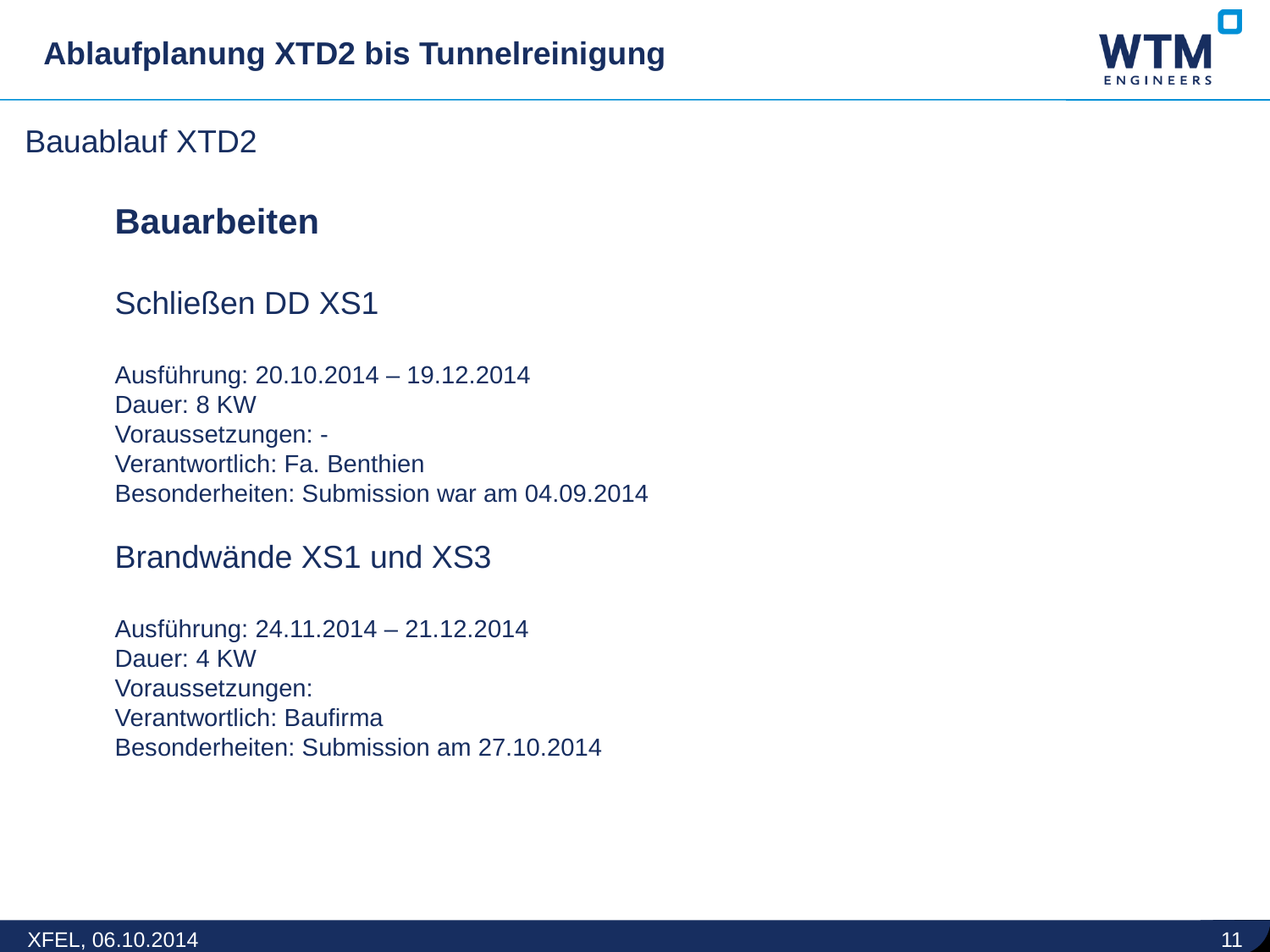

Ablaufplanung XTD2 bis Tunnelreinigung
Bauablauf XTD2
Bauarbeiten

Schließen DD XS1

Ausführung: 20.10.2014 – 19.12.2014
Dauer: 8 KW
Voraussetzungen: -
Verantwortlich: Fa. Benthien
Besonderheiten: Submission war am 04.09.2014

Brandwände XS1 und XS3

Ausführung: 24.11.2014 – 21.12.2014
Dauer: 4 KW
Voraussetzungen:
Verantwortlich: Baufirma
Besonderheiten: Submission am 27.10.2014

XFEL, 06.10.2014
11